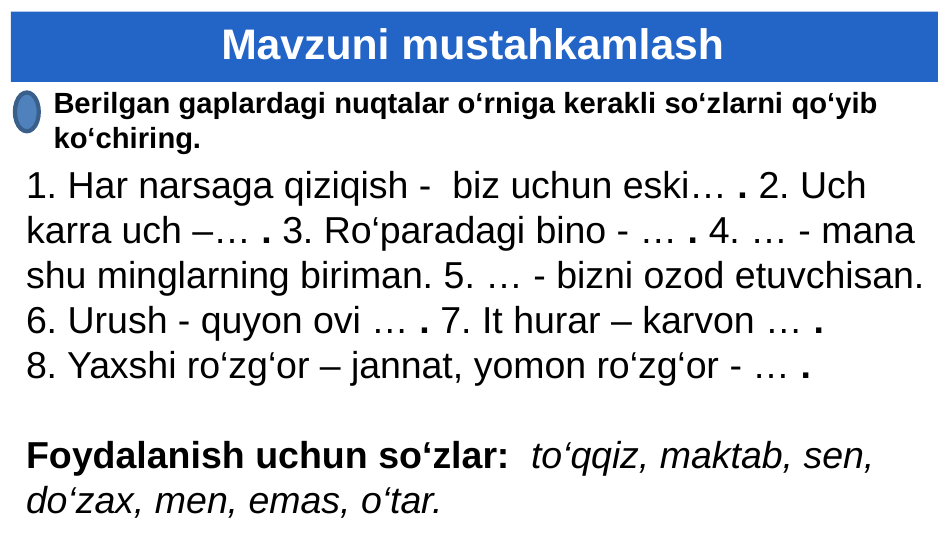

# Mavzuni mustahkamlash
Berilgan gaplardagi nuqtalar o‘rniga kerakli so‘zlarni qo‘yib ko‘chiring.

1. Har narsaga qiziqish -  biz uchun eski… . 2. Uch
karra uch –… . 3. Ro‘paradagi bino - … . 4. … - mana
shu minglarning biriman. 5. … - bizni ozod etuvchisan.
6. Urush - quyon ovi … . 7. It hurar – karvon … .
8. Yaxshi ro‘zg‘or – jannat, yomon ro‘zg‘or - … .

Foydalanish uchun so‘zlar:  to‘qqiz, maktab, sen,
do‘zax, men, emas, o‘tar.